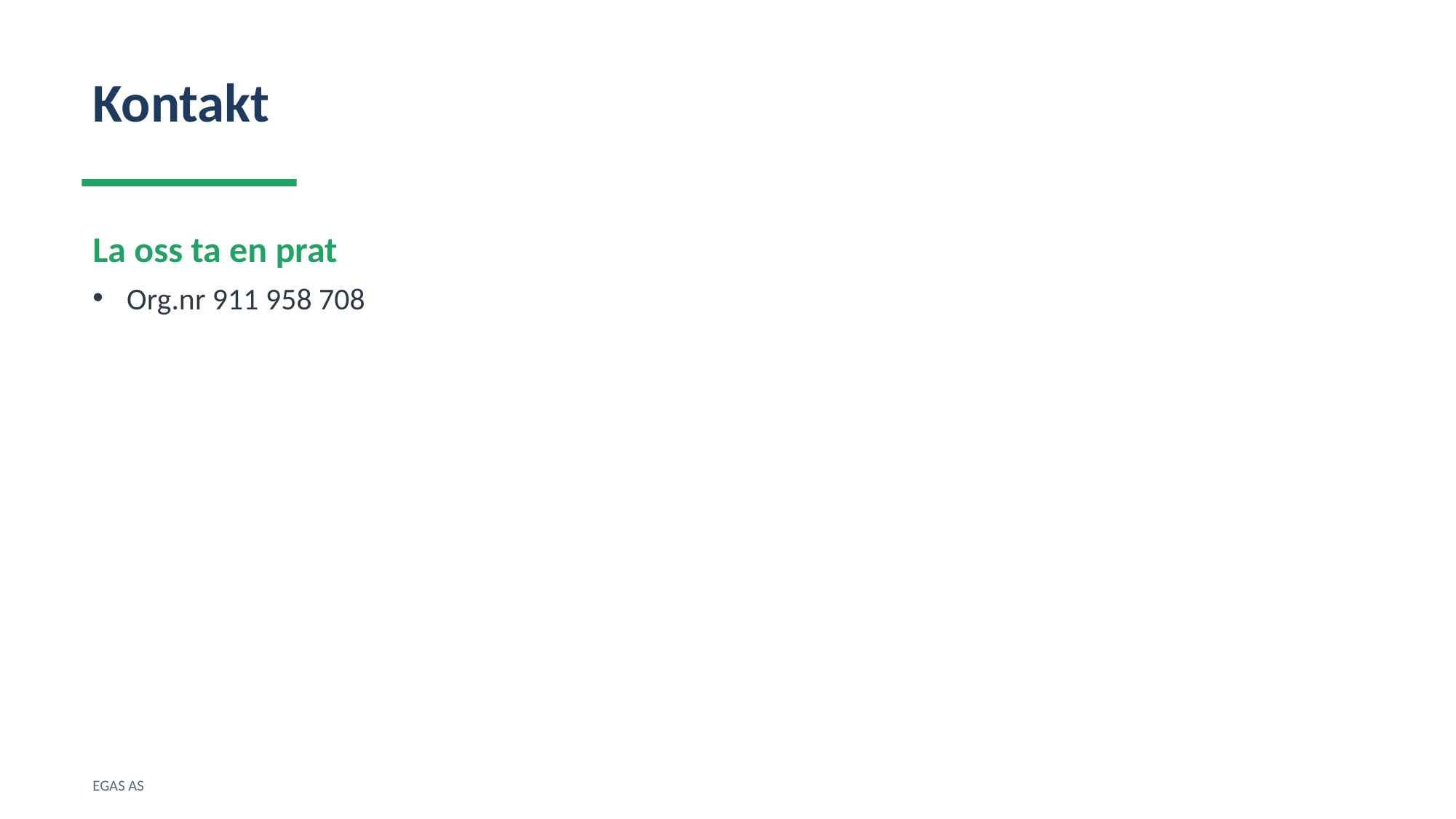

Kontakt

La oss ta en prat
Org.nr 911 958 708
EGAS AS